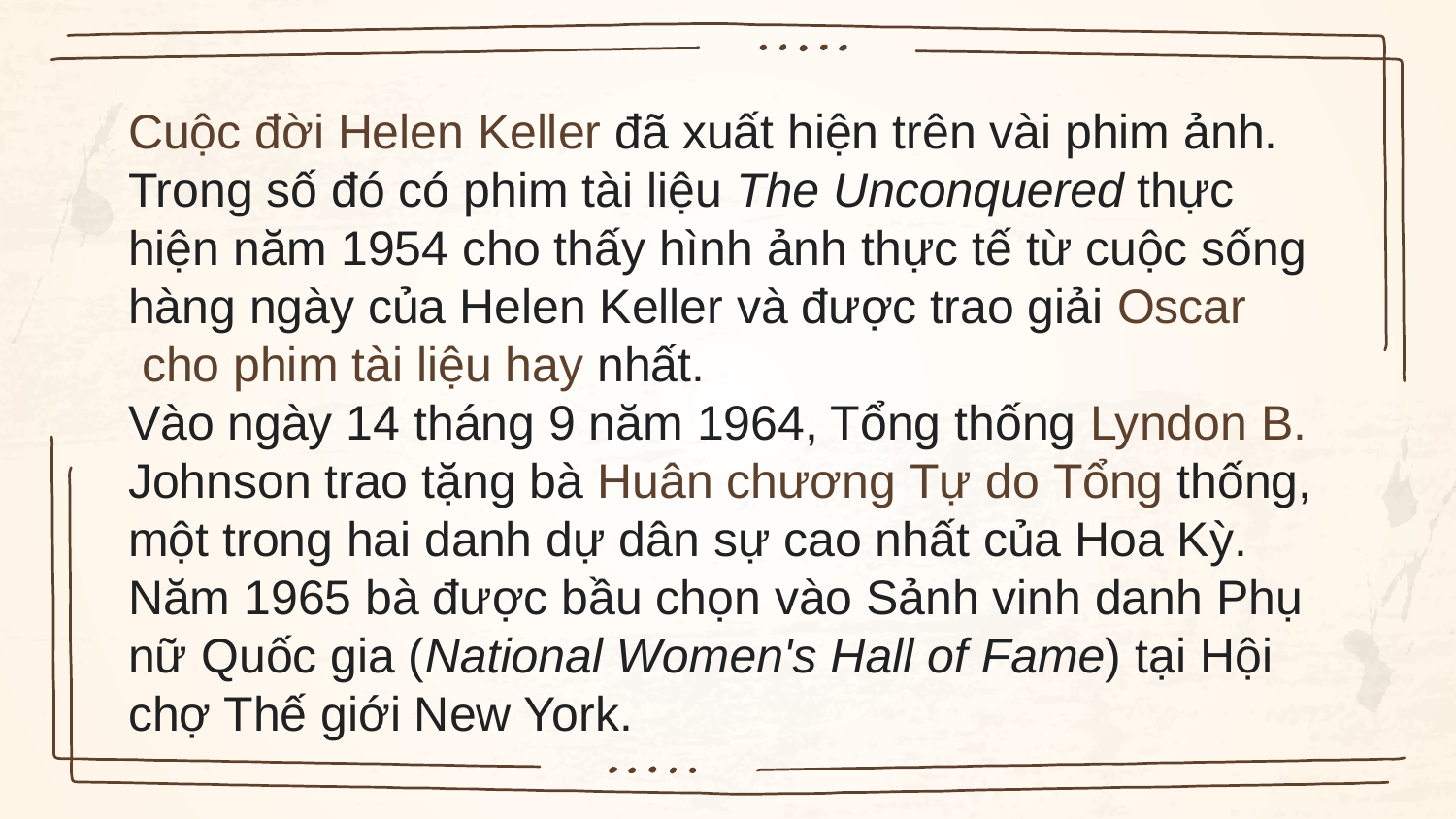

# Cuộc đời Helen Keller đã xuất hiện trên vài phim ảnh. Trong số đó có phim tài liệu The Unconquered thực hiện năm 1954 cho thấy hình ảnh thực tế từ cuộc sống hàng ngày của Helen Keller và được trao giải Oscar cho phim tài liệu hay nhất. Vào ngày 14 tháng 9 năm 1964, Tổng thống Lyndon B. Johnson trao tặng bà Huân chương Tự do Tổng thống, một trong hai danh dự dân sự cao nhất của Hoa Kỳ. Năm 1965 bà được bầu chọn vào Sảnh vinh danh Phụ nữ Quốc gia (National Women's Hall of Fame) tại Hội chợ Thế giới New York.